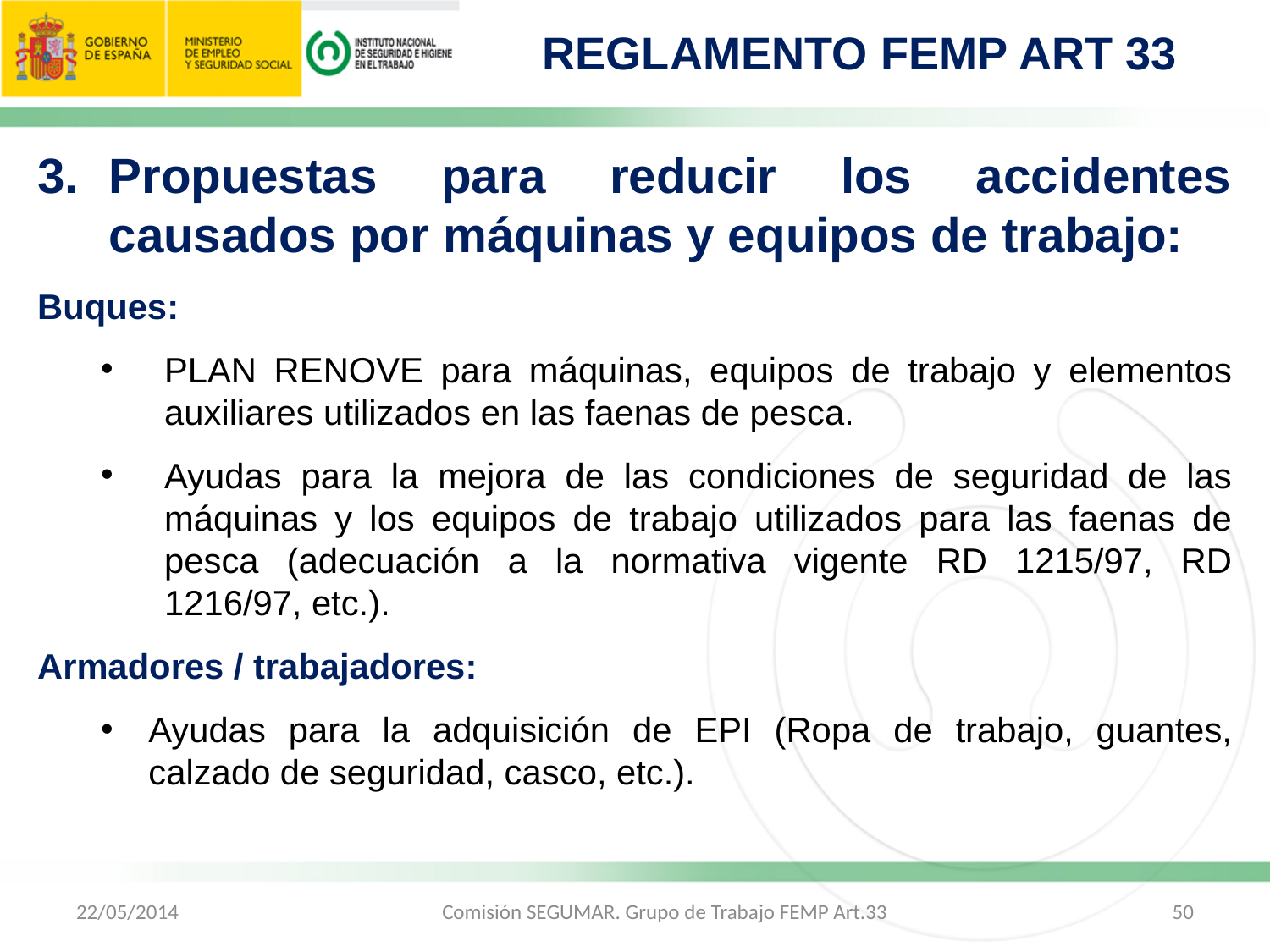

REGLAMENTO FEMP ART 33
Propuestas para reducir los accidentes causados por máquinas y equipos de trabajo:
Buques:
PLAN RENOVE para máquinas, equipos de trabajo y elementos auxiliares utilizados en las faenas de pesca.
Ayudas para la mejora de las condiciones de seguridad de las máquinas y los equipos de trabajo utilizados para las faenas de pesca (adecuación a la normativa vigente RD 1215/97, RD 1216/97, etc.).
Armadores / trabajadores:
Ayudas para la adquisición de EPI (Ropa de trabajo, guantes, calzado de seguridad, casco, etc.).
22/05/2014
Comisión SEGUMAR. Grupo de Trabajo FEMP Art.33
50